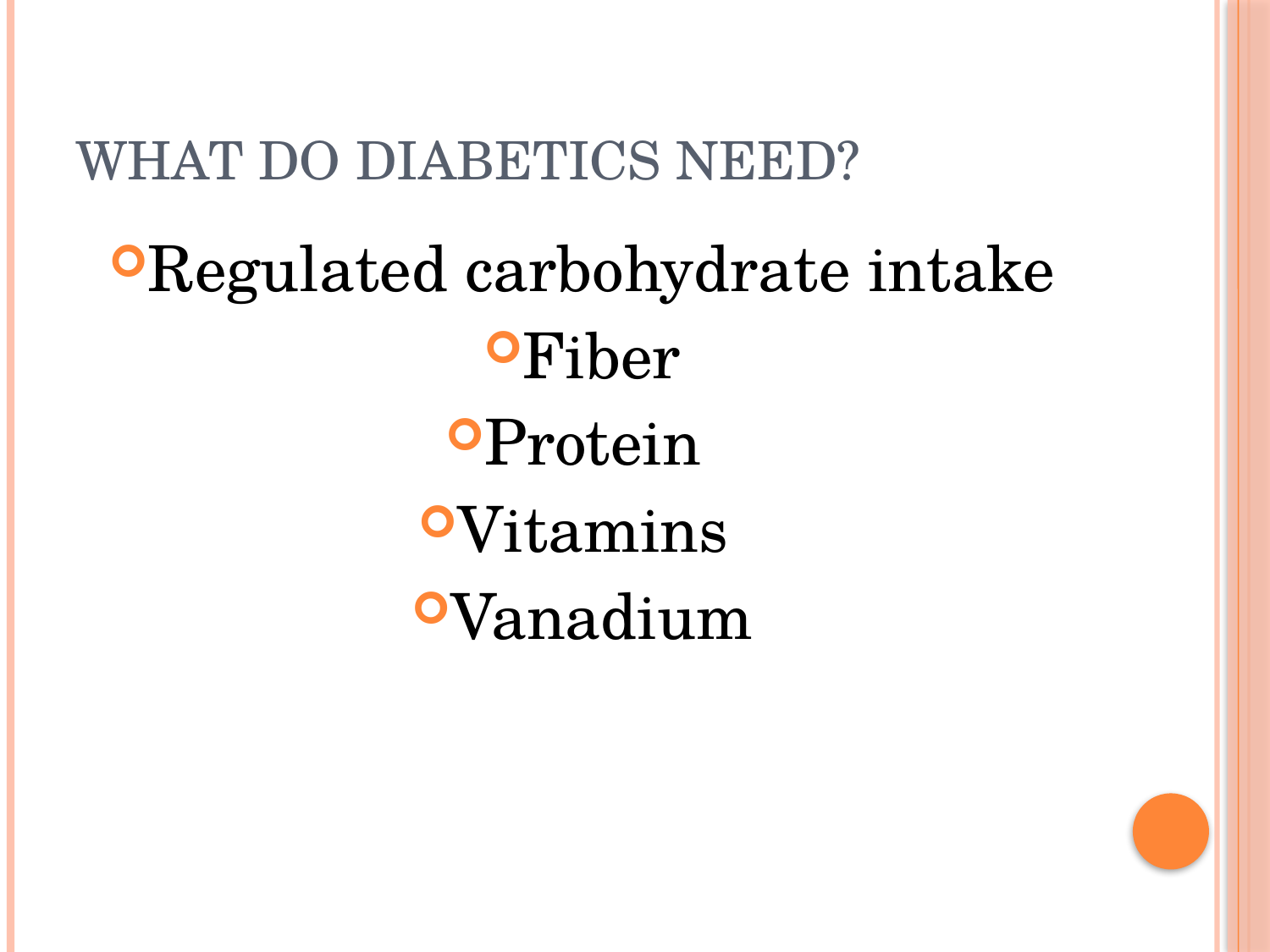

# What do diabetics need?
Regulated carbohydrate intake
Fiber
Protein
Vitamins
Vanadium